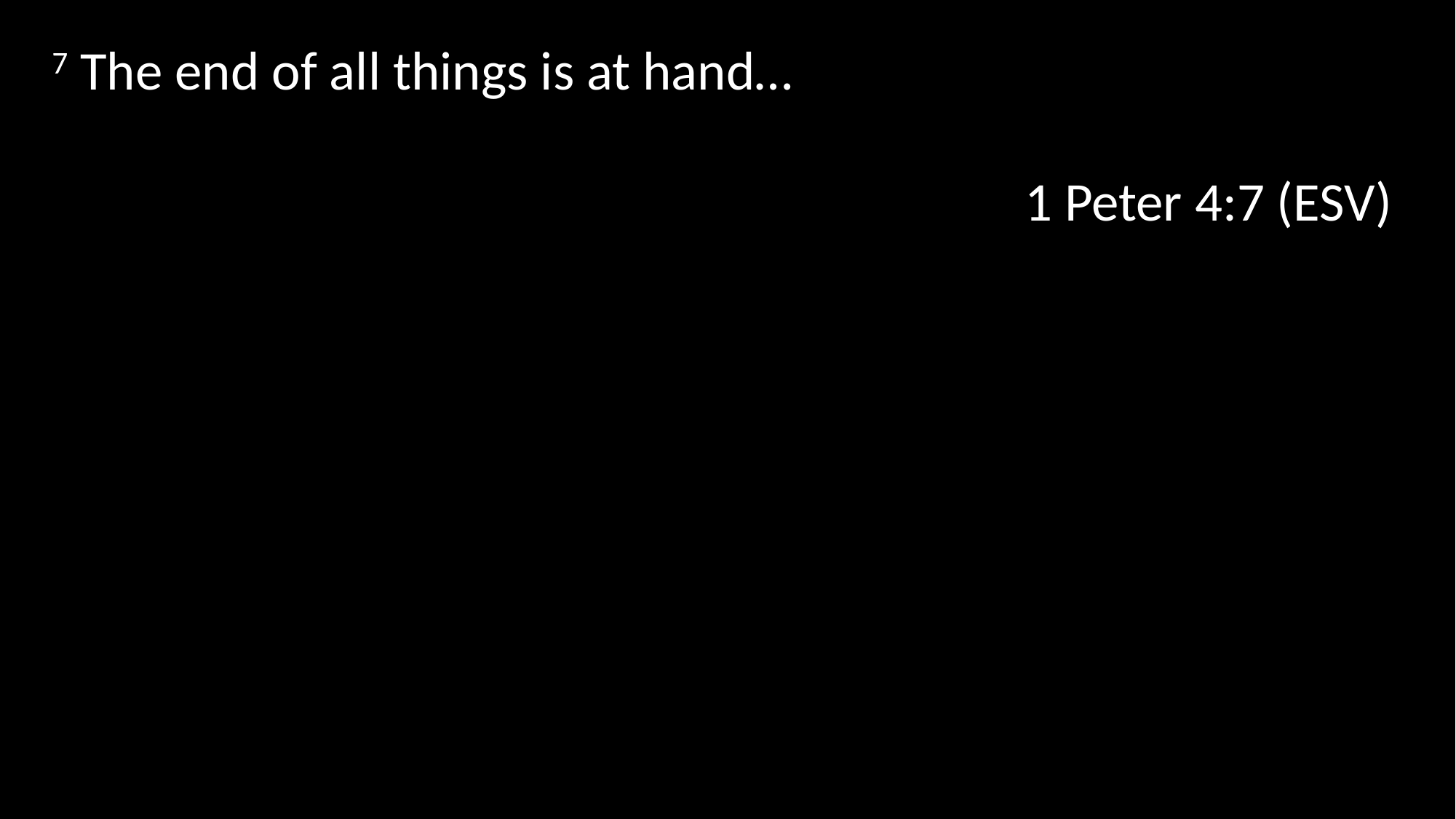

7 The end of all things is at hand…

1 Peter 4:7 (ESV)